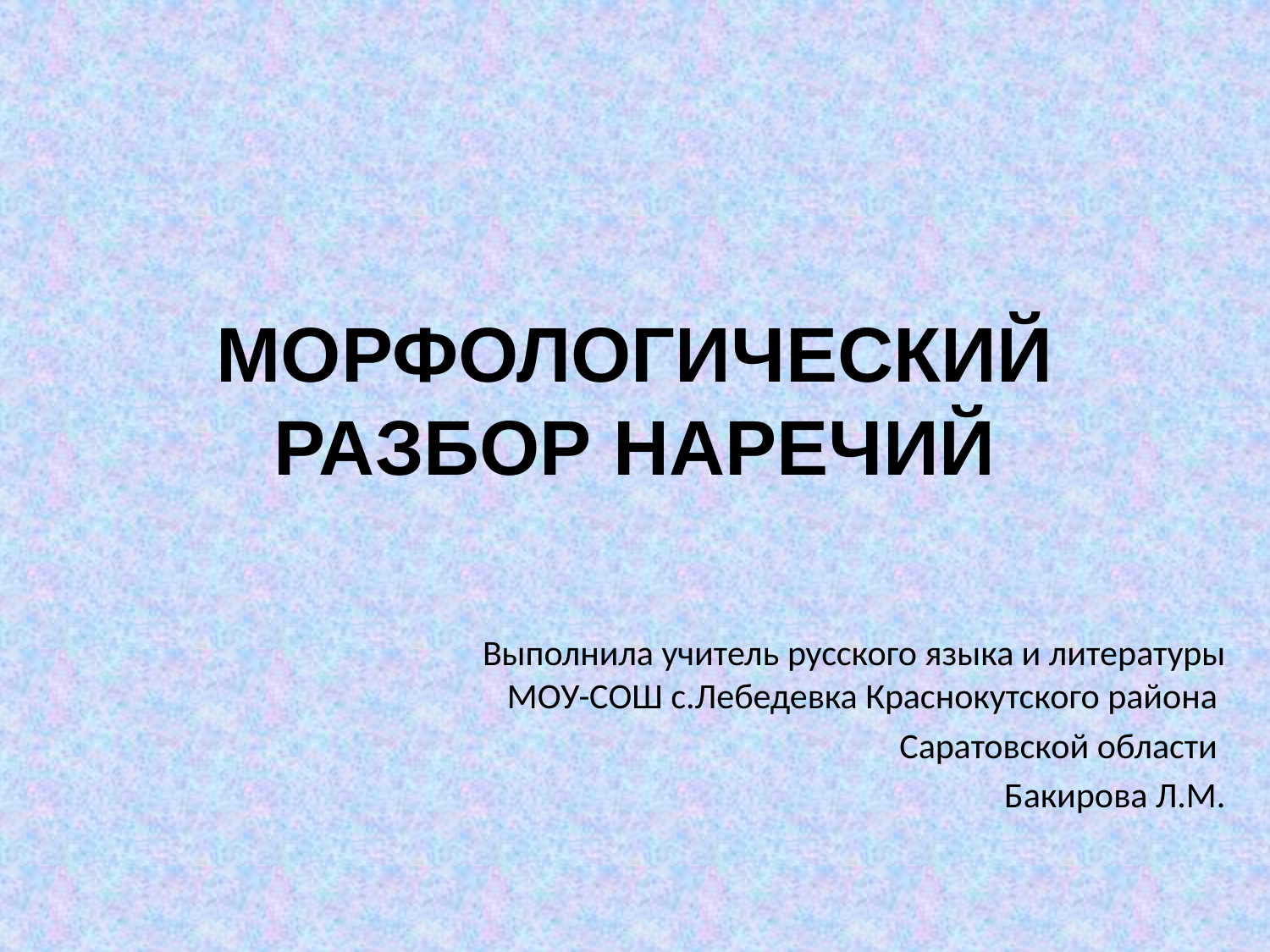

# МОРФОЛОГИЧЕСКИЙ РАЗБОР НАРЕЧИЙ
Выполнила учитель русского языка и литературы МОУ-СОШ с.Лебедевка Краснокутского района
Саратовской области
Бакирова Л.М.